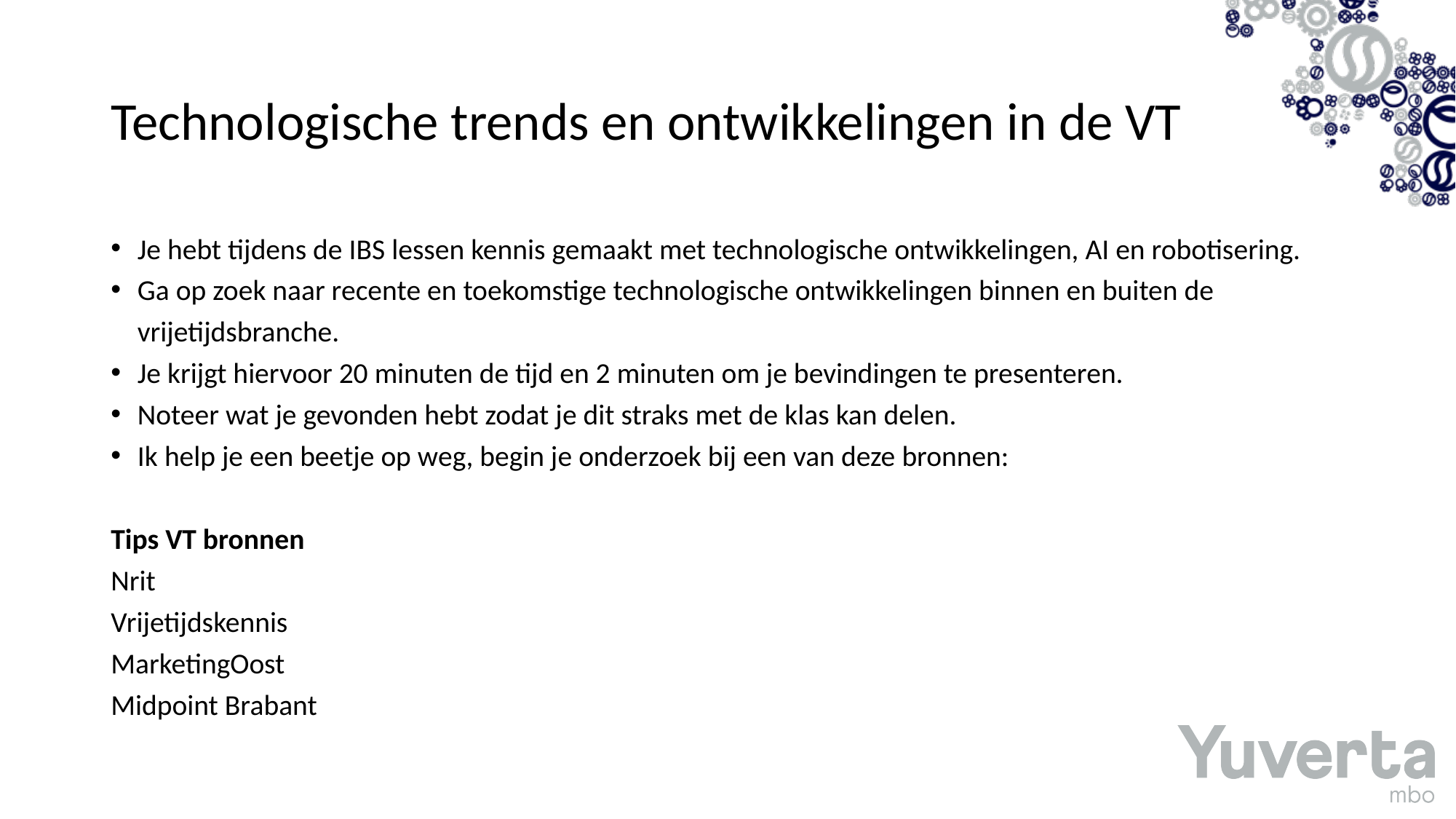

# Technologische trends en ontwikkelingen in de VT
Je hebt tijdens de IBS lessen kennis gemaakt met technologische ontwikkelingen, AI en robotisering.
Ga op zoek naar recente en toekomstige technologische ontwikkelingen binnen en buiten de vrijetijdsbranche.
Je krijgt hiervoor 20 minuten de tijd en 2 minuten om je bevindingen te presenteren.
Noteer wat je gevonden hebt zodat je dit straks met de klas kan delen.
Ik help je een beetje op weg, begin je onderzoek bij een van deze bronnen:

Tips VT bronnen
Nrit
Vrijetijdskennis
MarketingOost
Midpoint Brabant